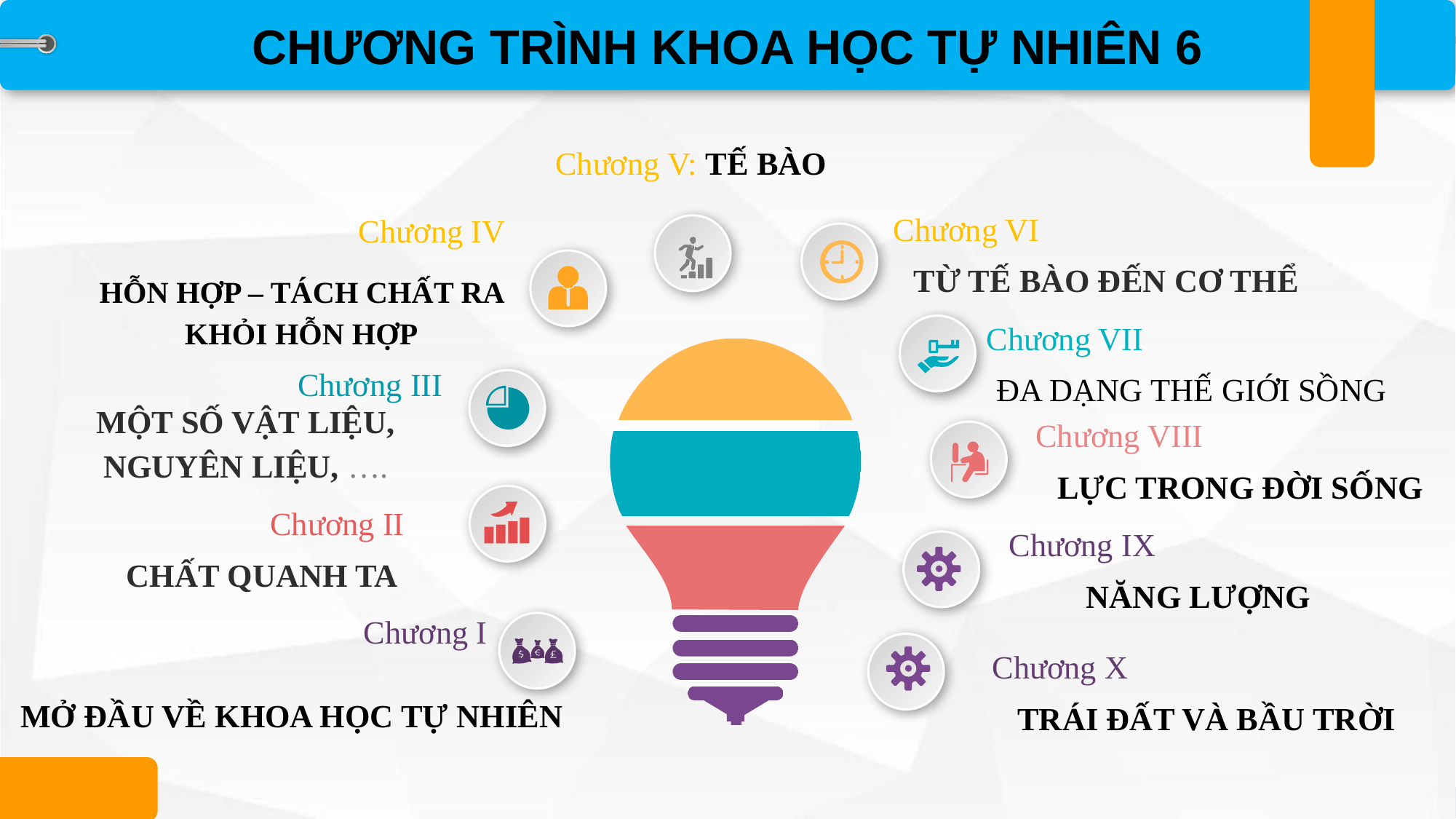

CHƯƠNG TRÌNH KHOA HỌC TỰ NHIÊN 6

Chương V: TẾ BÀO

Chương VI
TỪ TẾ BÀO ĐẾN CƠ THỂ
Chương IV
HỖN HỢP – TÁCH CHẤT RA KHỎI HỖN HỢP

Chương VII
ĐA DẠNG THẾ GIỚI SỒNG

Chương III
MỘT SỐ VẬT LIỆU, NGUYÊN LIỆU, ….

Chương VIII
LỰC TRONG ĐỜI SỐNG

Chương II
CHẤT QUANH TA

Chương IX
NĂNG LƯỢNG

Chương I

Chương X
TRÁI ĐẤT VÀ BẦU TRỜI

MỞ ĐẦU VỀ KHOA HỌC TỰ NHIÊN